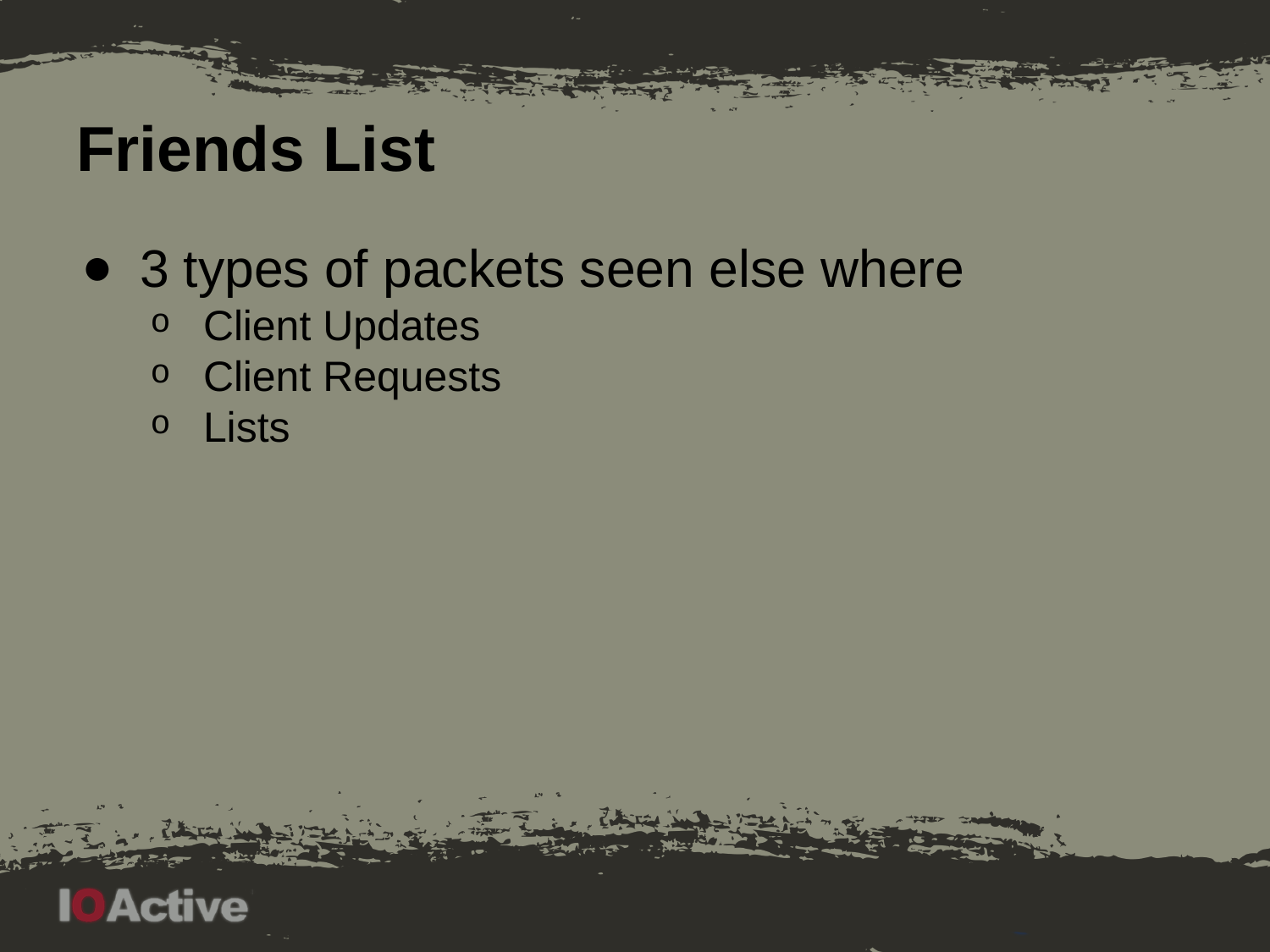

# Friends List
3 types of packets seen else where
Client Updates
Client Requests
Lists